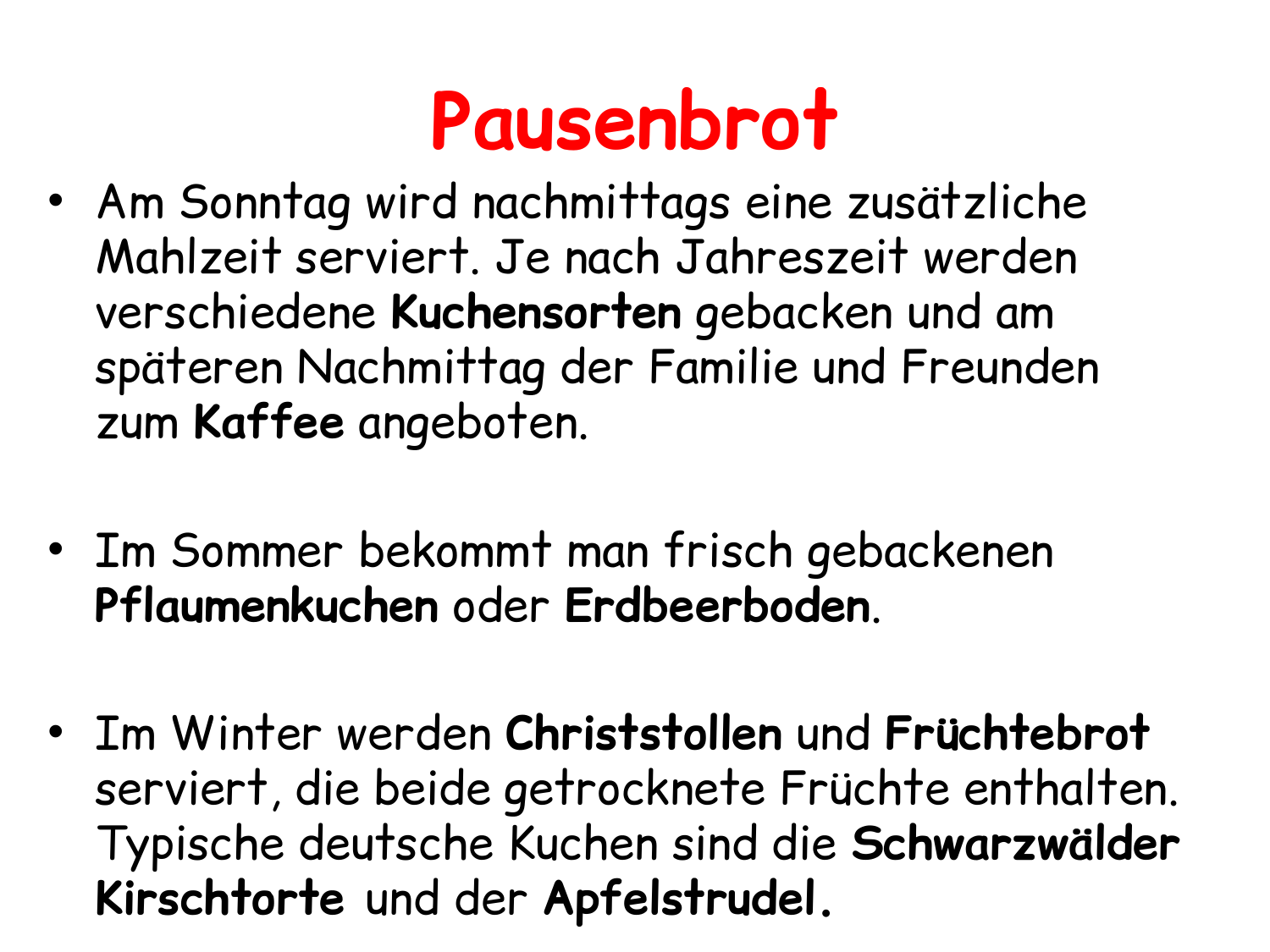

# Pausenbrot
Am Sonntag wird nachmittags eine zusätzliche Mahlzeit serviert. Je nach Jahreszeit werden verschiedene Kuchensorten gebacken und am späteren Nachmittag der Familie und Freunden zum Kaffee angeboten.

Im Sommer bekommt man frisch gebackenen Pflaumenkuchen oder Erdbeerboden.

Im Winter werden Christstollen und Früchtebrot serviert, die beide getrocknete Früchte enthalten. Typische deutsche Kuchen sind die Schwarzwälder Kirschtorte und der Apfelstrudel.